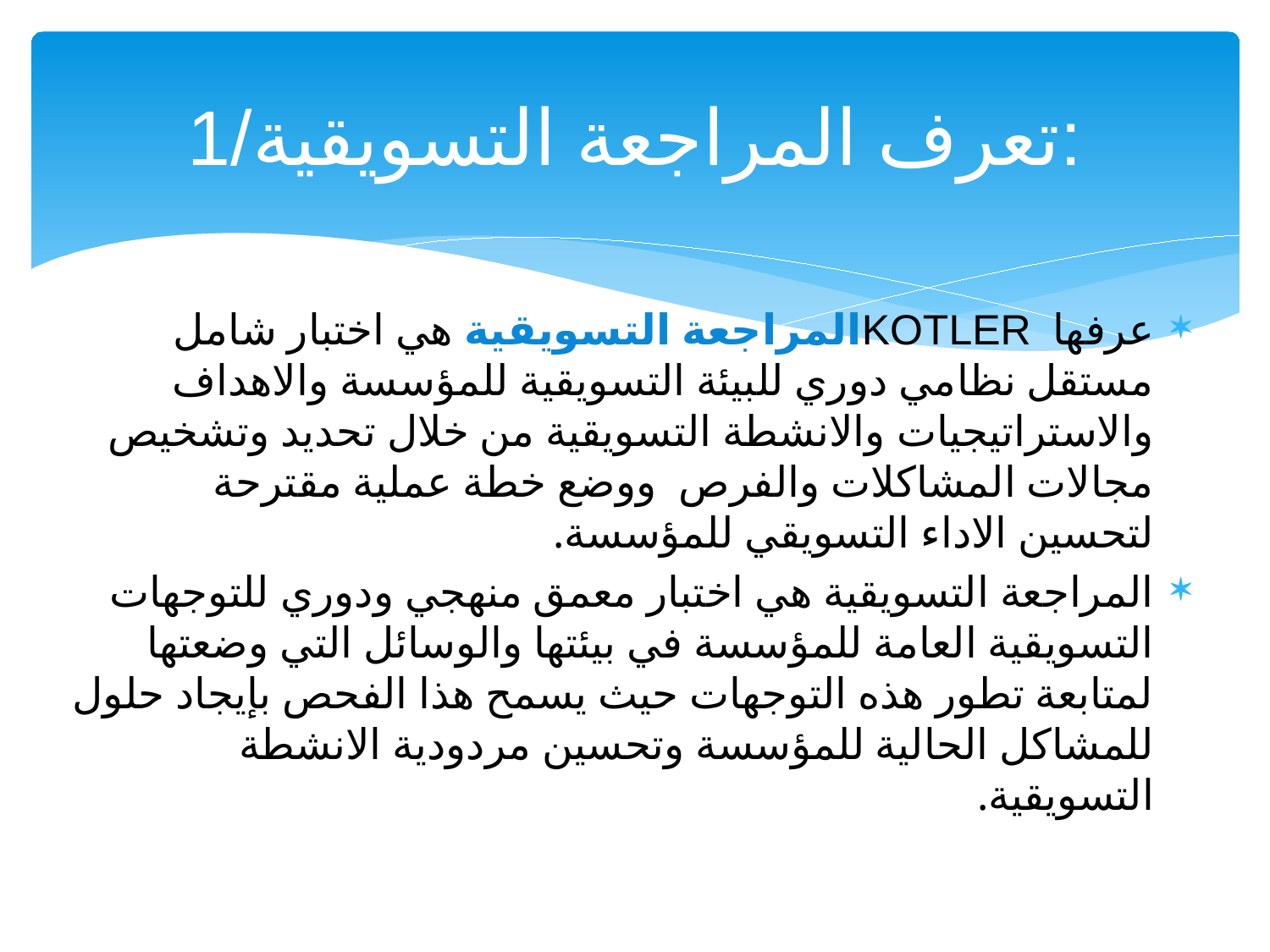

# 1/تعرف المراجعة التسويقية:
عرفها  KOTLERالمراجعة التسويقية هي اختبار شامل مستقل نظامي دوري للبيئة التسويقية للمؤسسة والاهداف والاستراتيجيات والانشطة التسويقية من خلال تحديد وتشخيص مجالات المشاكلات والفرص  ووضع خطة عملية مقترحة لتحسين الاداء التسويقي للمؤسسة.
المراجعة التسويقية هي اختبار معمق منهجي ودوري للتوجهات التسويقية العامة للمؤسسة في بيئتها والوسائل التي وضعتها لمتابعة تطور هذه التوجهات حيث يسمح هذا الفحص بإيجاد حلول للمشاكل الحالية للمؤسسة وتحسين مردودية الانشطة التسويقية.